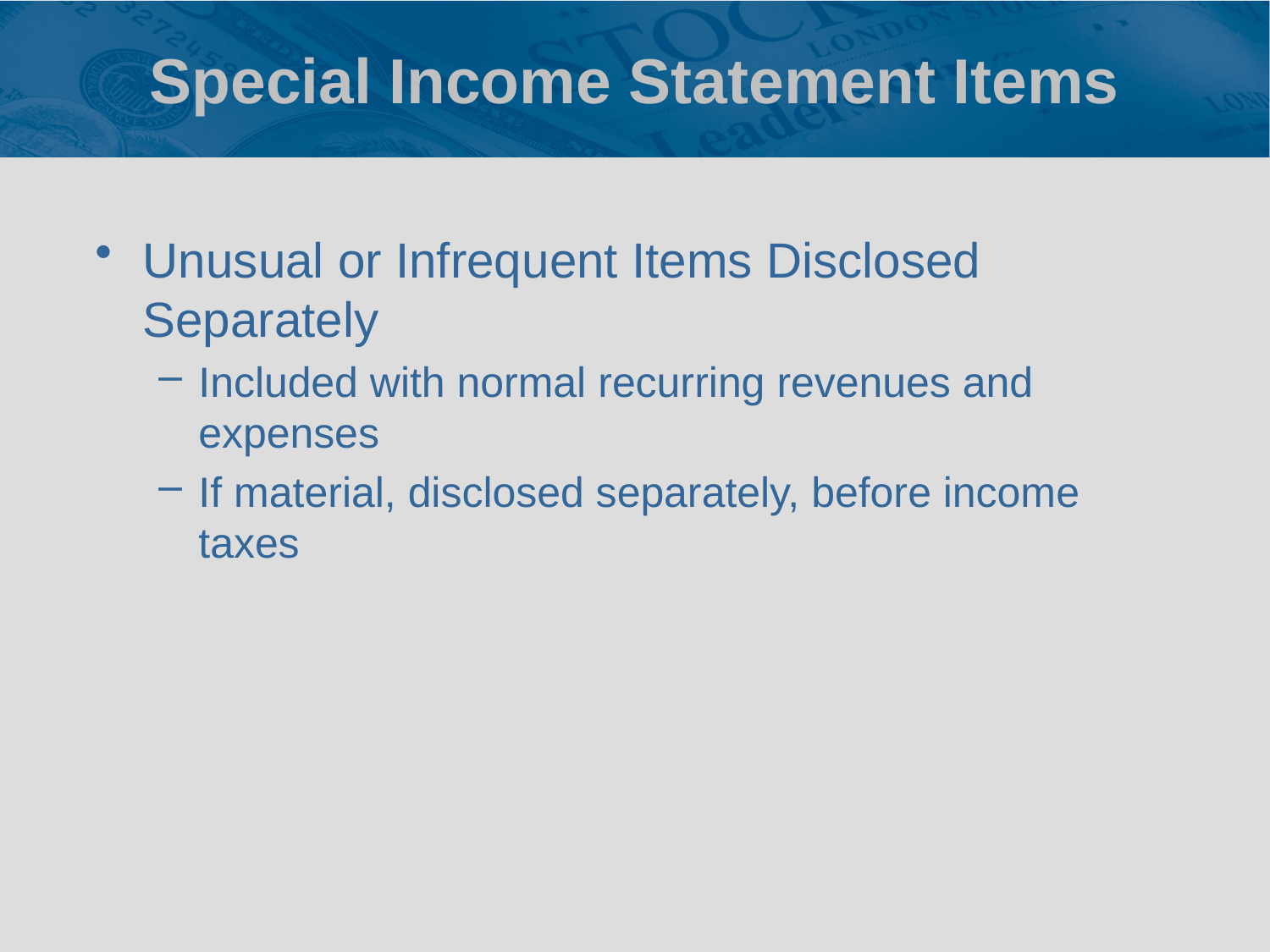

# Special Income Statement Items
Unusual or Infrequent Items Disclosed Separately
Included with normal recurring revenues and expenses
If material, disclosed separately, before income taxes